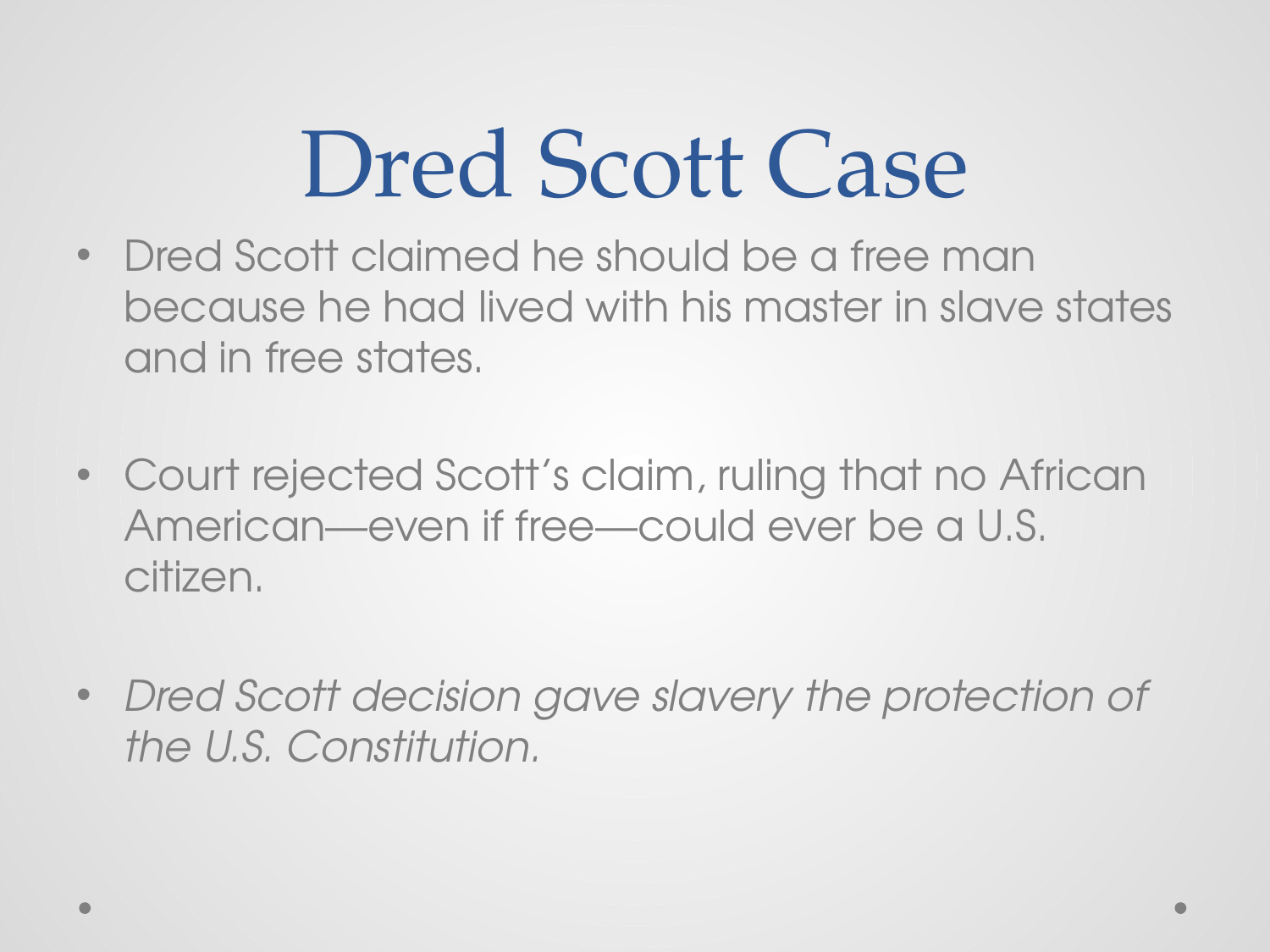

# Dred Scott Case
Dred Scott claimed he should be a free man because he had lived with his master in slave states and in free states.

Court rejected Scott’s claim, ruling that no African American––even if free––could ever be a U.S. citizen.

Dred Scott decision gave slavery the protection of the U.S. Constitution.